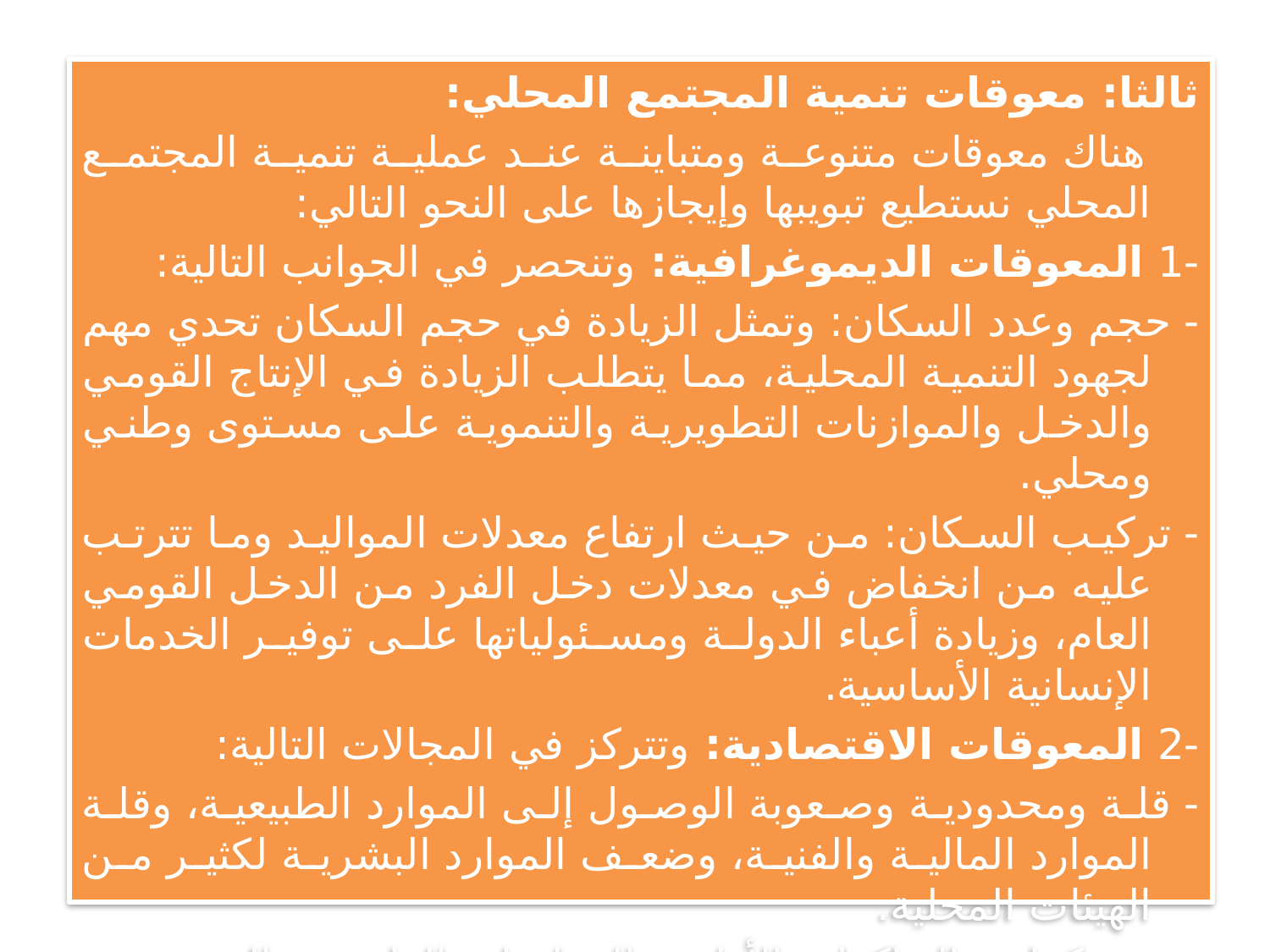

ثالثا: معوقات تنمية المجتمع المحلي:
    هناك معوقات متنوعة ومتباينة عند عملية تنمية المجتمع المحلي نستطيع تبويبها وإيجازها على النحو التالي:
-1 المعوقات الديموغرافية: وتنحصر في الجوانب التالية:
- حجم وعدد السكان: وتمثل الزيادة في حجم السكان تحدي مهم لجهود التنمية المحلية، مما يتطلب الزيادة في الإنتاج القومي والدخل والموازنات التطويرية والتنموية على مستوى وطني ومحلي.
- تركيب السكان: من حيث ارتفاع معدلات المواليد وما تترتب عليه من انخفاض في معدلات دخل الفرد من الدخل القومي العام، وزيادة أعباء الدولة ومسئولياتها على توفير الخدمات الإنسانية الأساسية.
-2 المعوقات الاقتصادية: وتتركز في المجالات التالية:
- قلة ومحدودية وصعوبة الوصول إلى الموارد الطبيعية، وقلة الموارد المالية والفنية، وضعف الموارد البشرية لكثير من الهيئات المحلية.
- عدم كفاية الهياكل والأطر والتنظيمات القاعدية المجتمعية المساعدة على التنمية.